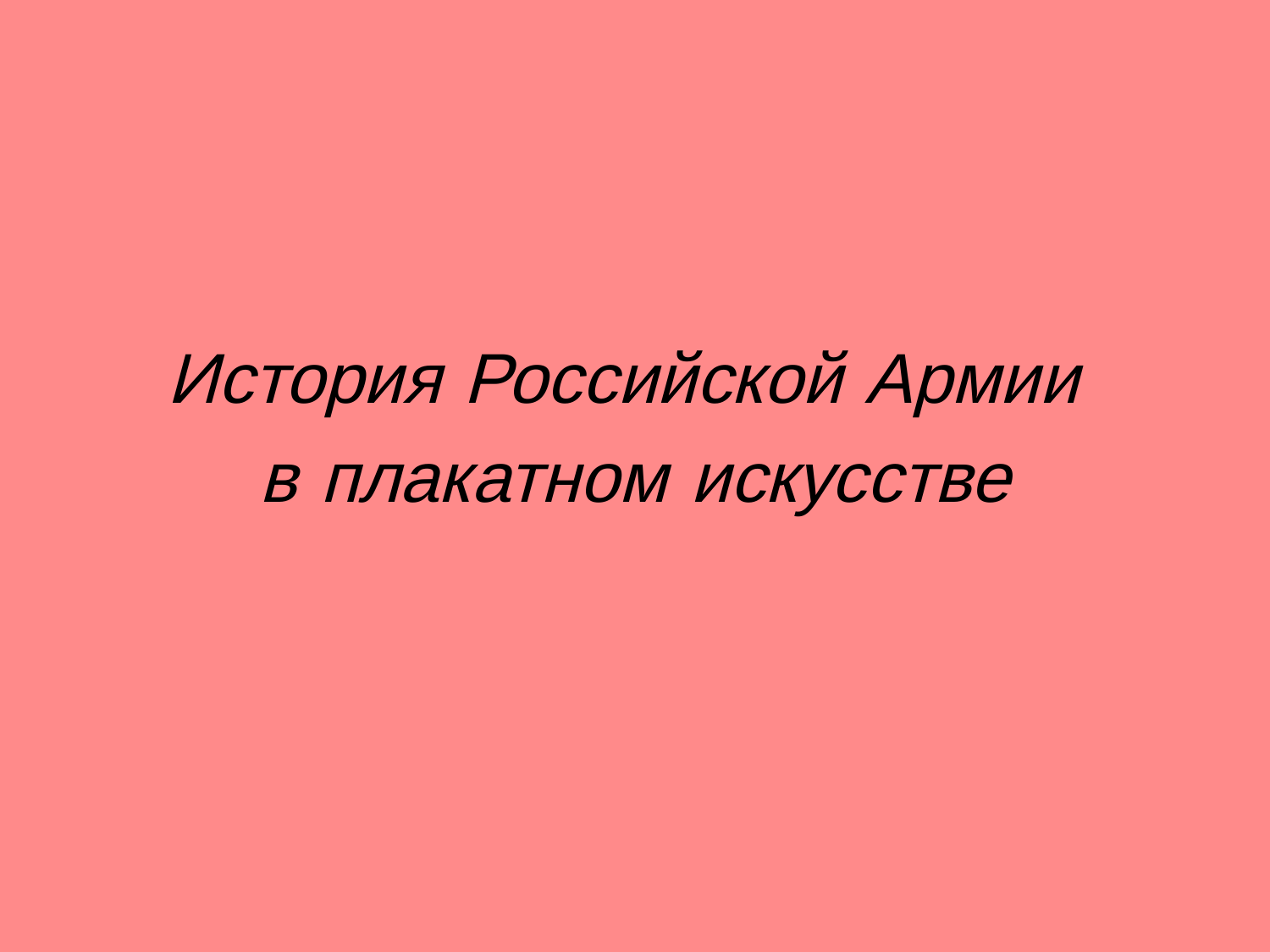

#

История Российской Армии
в плакатном искусстве